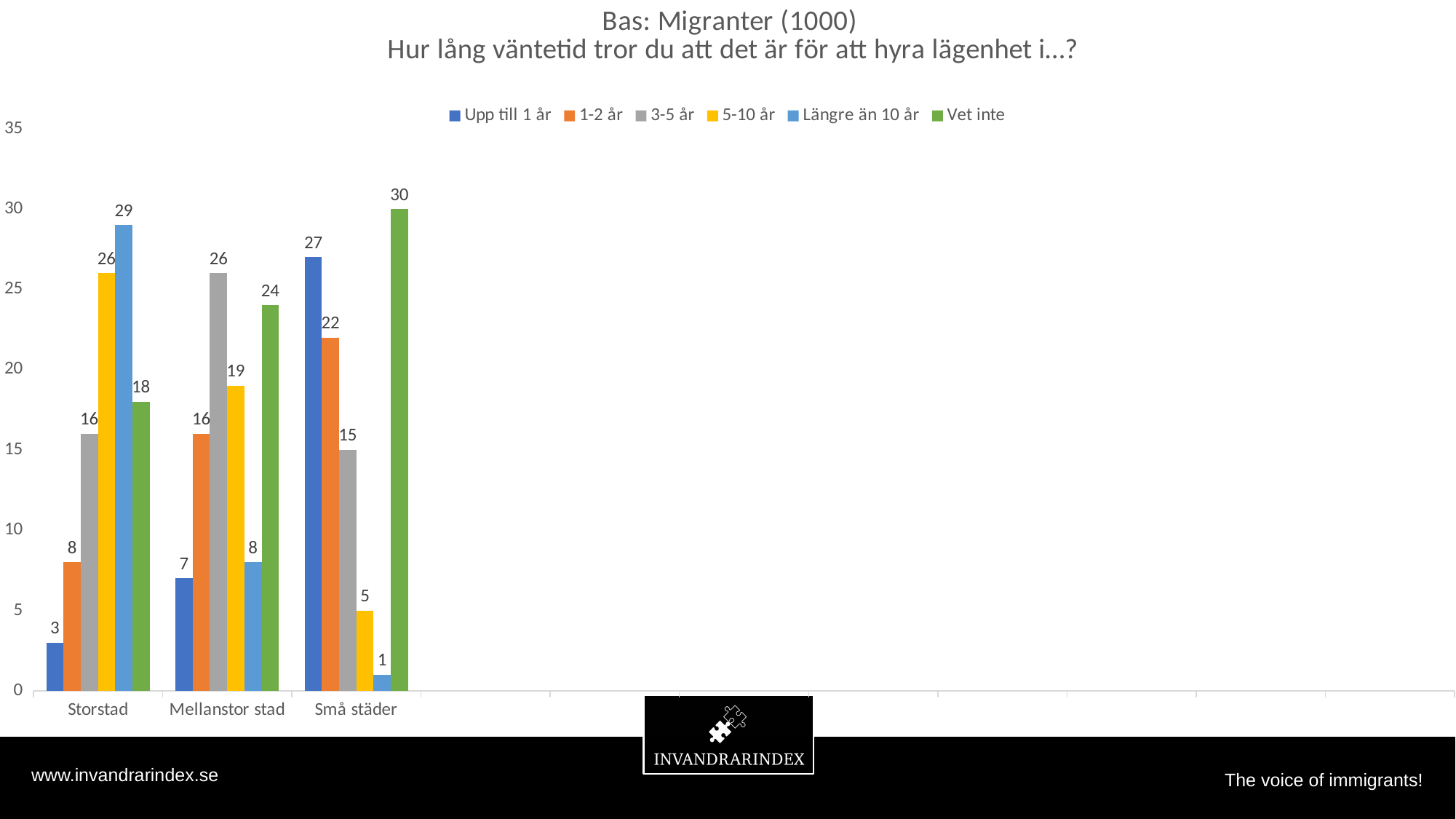

### Chart: Bas: Migranter (1000)
Hur lång väntetid tror du att det är för att hyra lägenhet i…?

| Category | Upp till 1 år | 1-2 år | 3-5 år | 5-10 år | Längre än 10 år | Vet inte |
|---|---|---|---|---|---|---|
| Storstad | 3.0 | 8.0 | 16.0 | 26.0 | 29.0 | 18.0 |
| Mellanstor stad | 7.0 | 16.0 | 26.0 | 19.0 | 8.0 | 24.0 |
| Små städer | 27.0 | 22.0 | 15.0 | 5.0 | 1.0 | 30.0 |